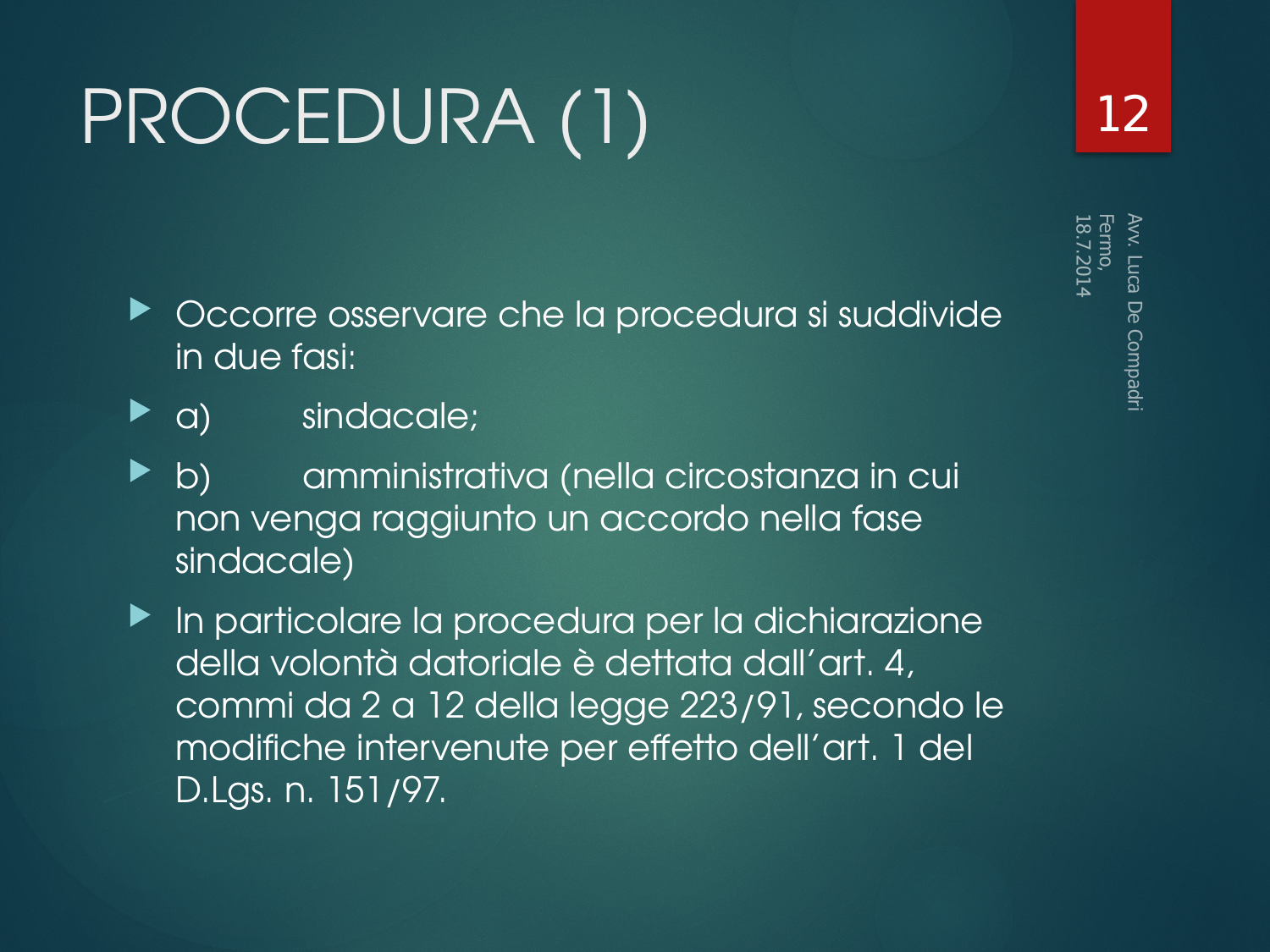

12
# PROCEDURA (1)
Fermo, 18.7.2014
Occorre osservare che la procedura si suddivide in due fasi:
a)	sindacale;
b)	amministrativa (nella circostanza in cui non venga raggiunto un accordo nella fase sindacale)
In particolare la procedura per la dichiarazione della volontà datoriale è dettata dall’art. 4, commi da 2 a 12 della legge 223/91, secondo le modifiche intervenute per effetto dell’art. 1 del D.Lgs. n. 151/97.

Avv. Luca De Compadri